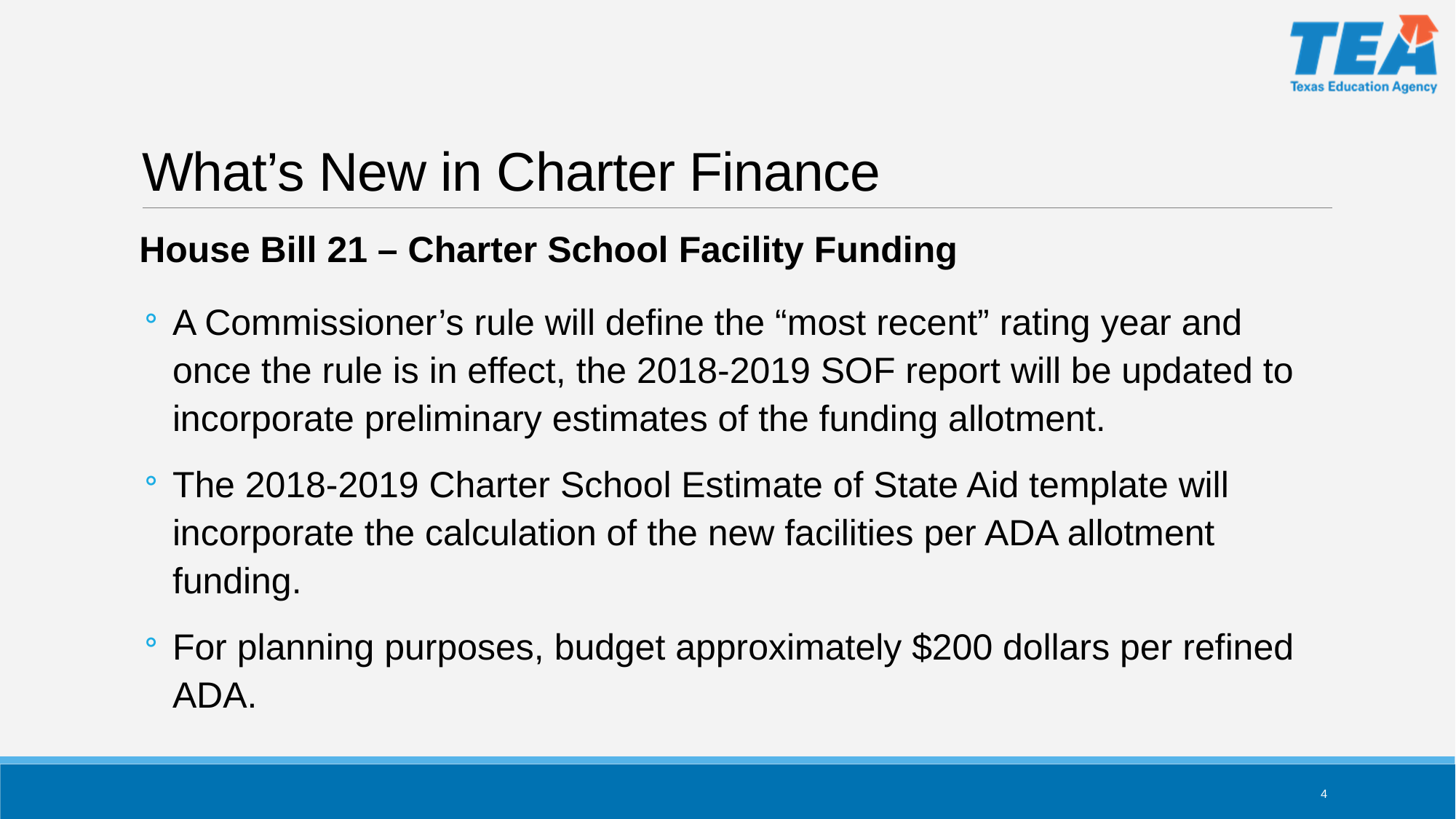

# What’s New in Charter Finance
House Bill 21 – Charter School Facility Funding
A Commissioner’s rule will define the “most recent” rating year and once the rule is in effect, the 2018-2019 SOF report will be updated to incorporate preliminary estimates of the funding allotment.
The 2018-2019 Charter School Estimate of State Aid template will incorporate the calculation of the new facilities per ADA allotment funding.
For planning purposes, budget approximately $200 dollars per refined ADA.

4